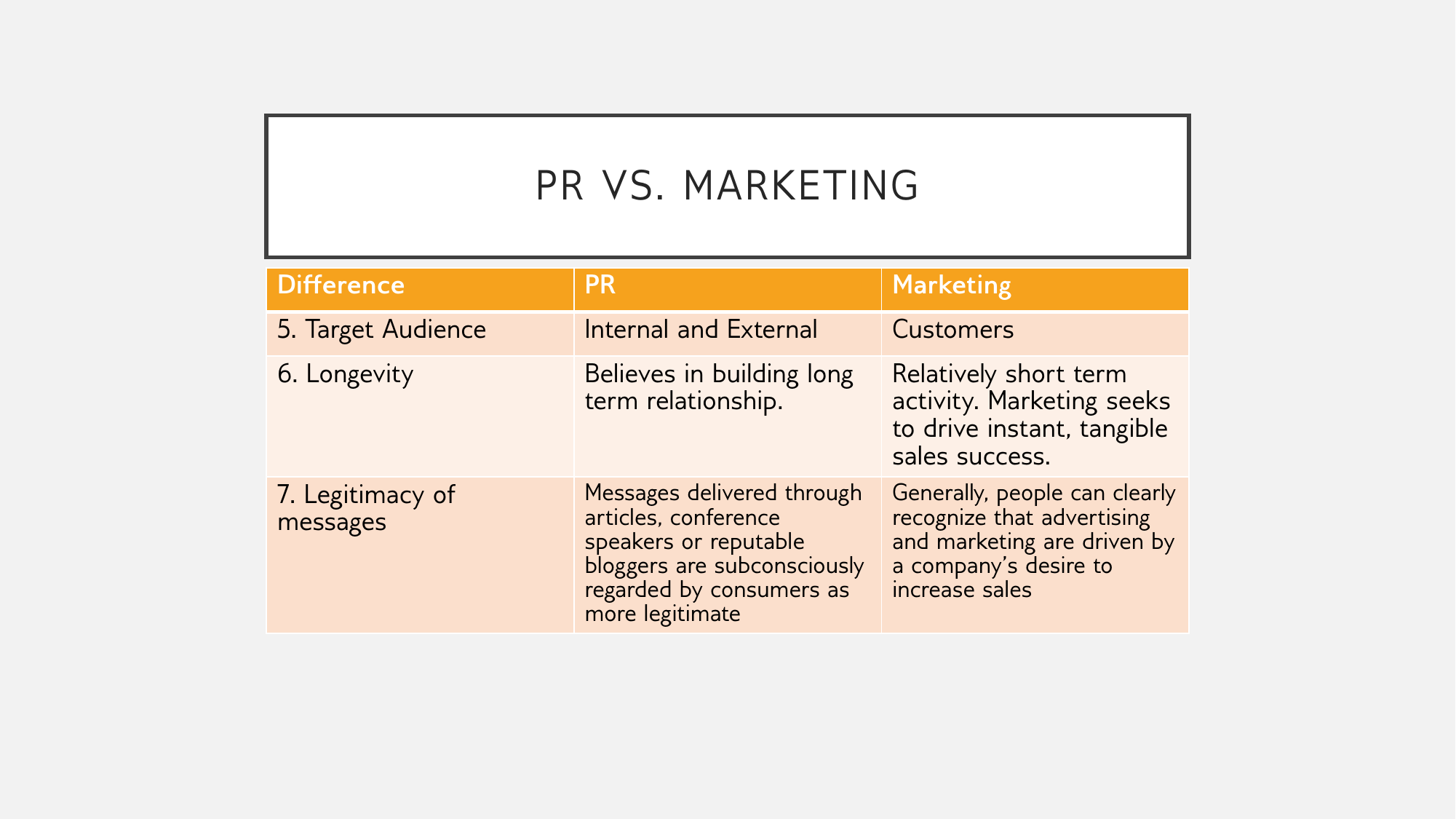

# PR VS. Marketing
| Difference | PR | Marketing |
| --- | --- | --- |
| 5. Target Audience | Internal and External | Customers |
| 6. Longevity | Believes in building long term relationship. | Relatively short term activity. Marketing seeks to drive instant, tangible sales success. |
| 7. Legitimacy of messages | Messages delivered through articles, conference speakers or reputable bloggers are subconsciously regarded by consumers as more legitimate | Generally, people can clearly recognize that advertising and marketing are driven by a company’s desire to increase sales |